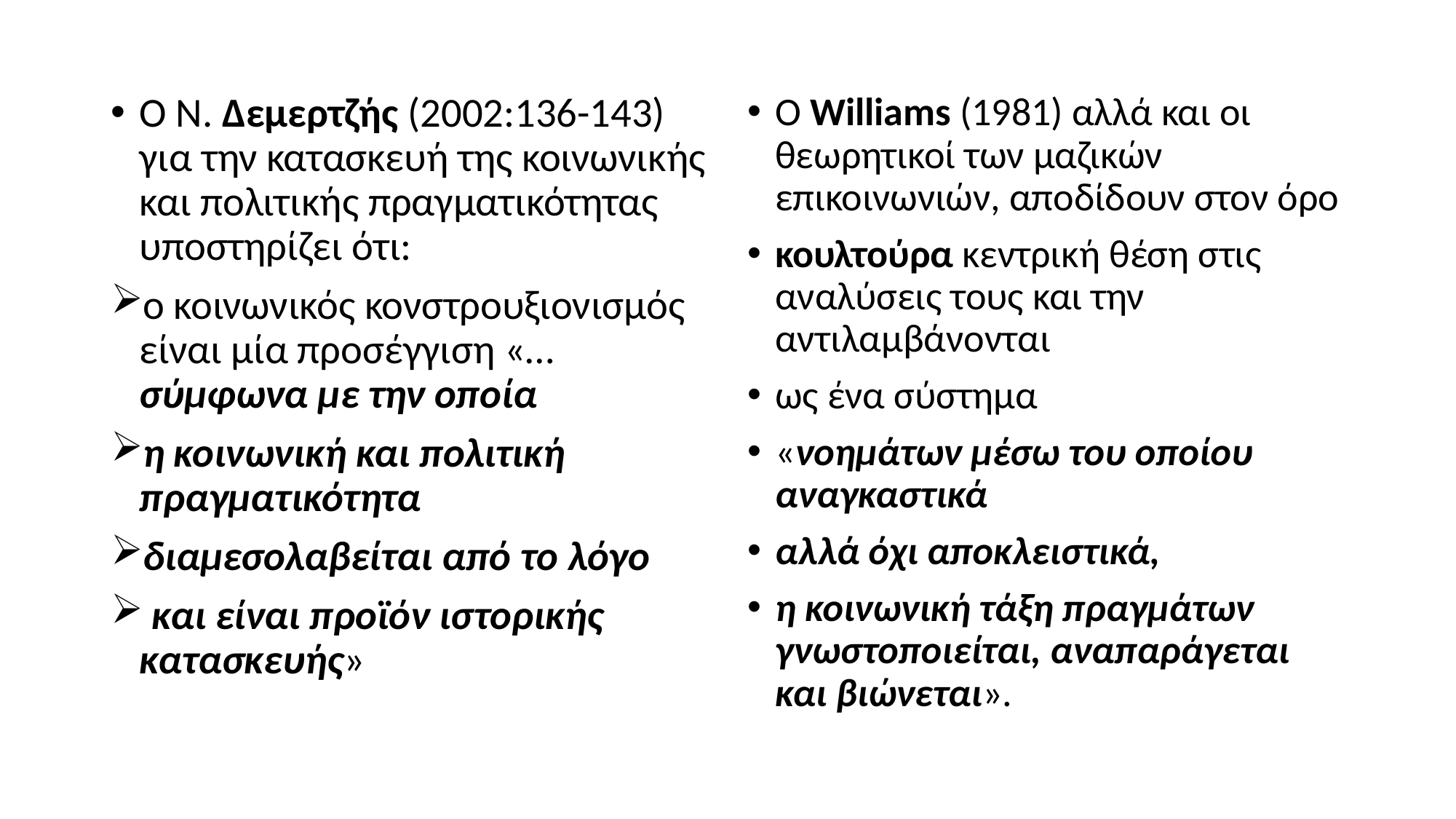

Ο Ν. Δεμερτζής (2002:136-143) για την κατασκευή της κοινωνικής και πολιτικής πραγματικότητας υποστηρίζει ότι:
ο κοινωνικός κονστρουξιονισμός είναι μία προσέγγιση «…σύμφωνα με την οποία
η κοινωνική και πολιτική πραγματικότητα
διαμεσολαβείται από το λόγο
 και είναι προϊόν ιστορικής κατασκευής»
Ο Williams (1981) αλλά και οι θεωρητικοί των μαζικών επικοινωνιών, αποδίδουν στον όρο
κουλτούρα κεντρική θέση στις αναλύσεις τους και την αντιλαμβάνονται
ως ένα σύστημα
«νοημάτων μέσω του οποίου αναγκαστικά
αλλά όχι αποκλειστικά,
η κοινωνική τάξη πραγμάτων γνωστοποιείται, αναπαράγεται και βιώνεται».